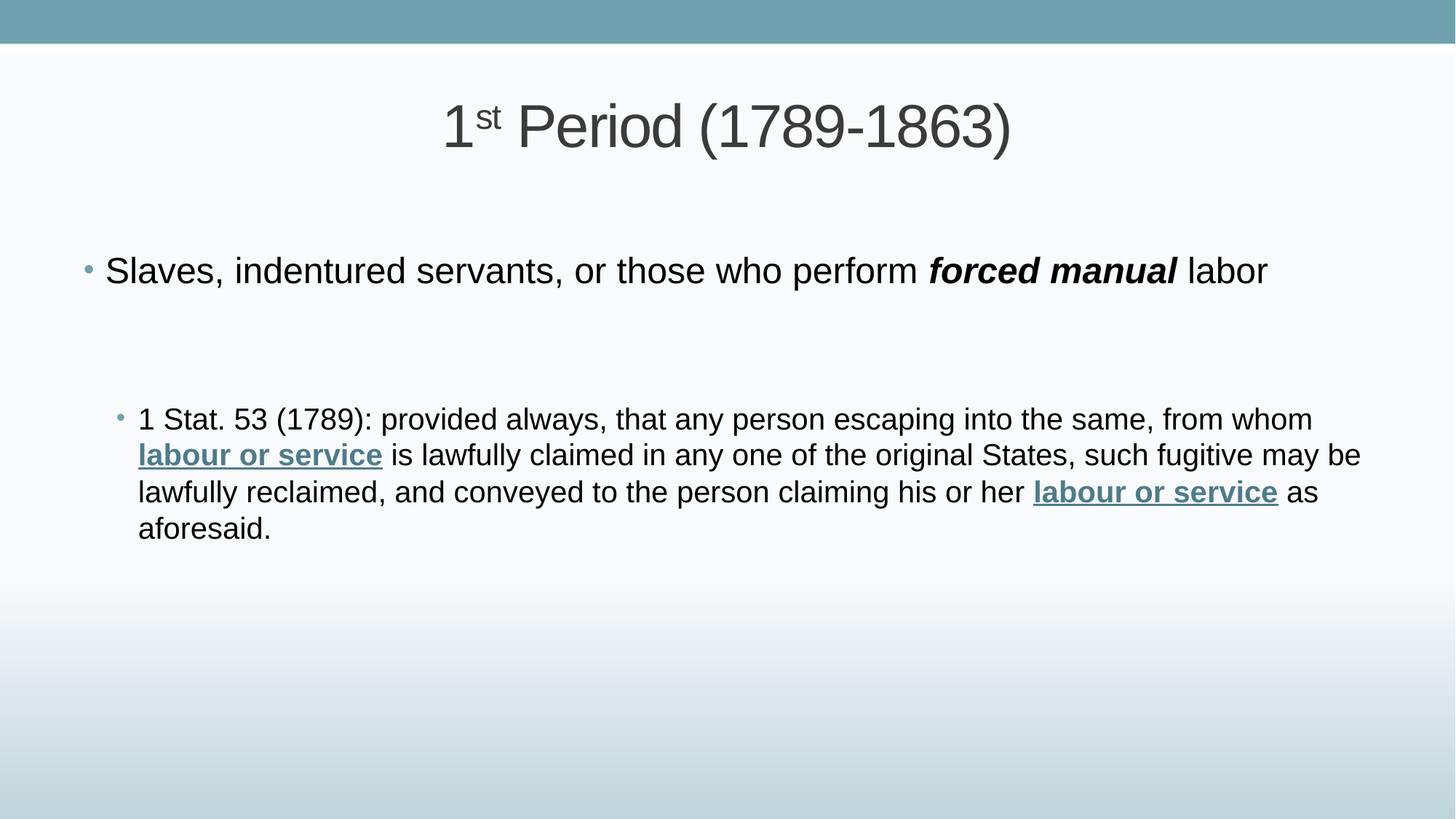

# 1st Period (1789-1863)

Slaves, indentured servants, or those who perform forced manual labor

1 Stat. 53 (1789): provided always, that any person escaping into the same, from whom labour or service is lawfully claimed in any one of the original States, such fugitive may be lawfully reclaimed, and conveyed to the person claiming his or her labour or service as aforesaid.